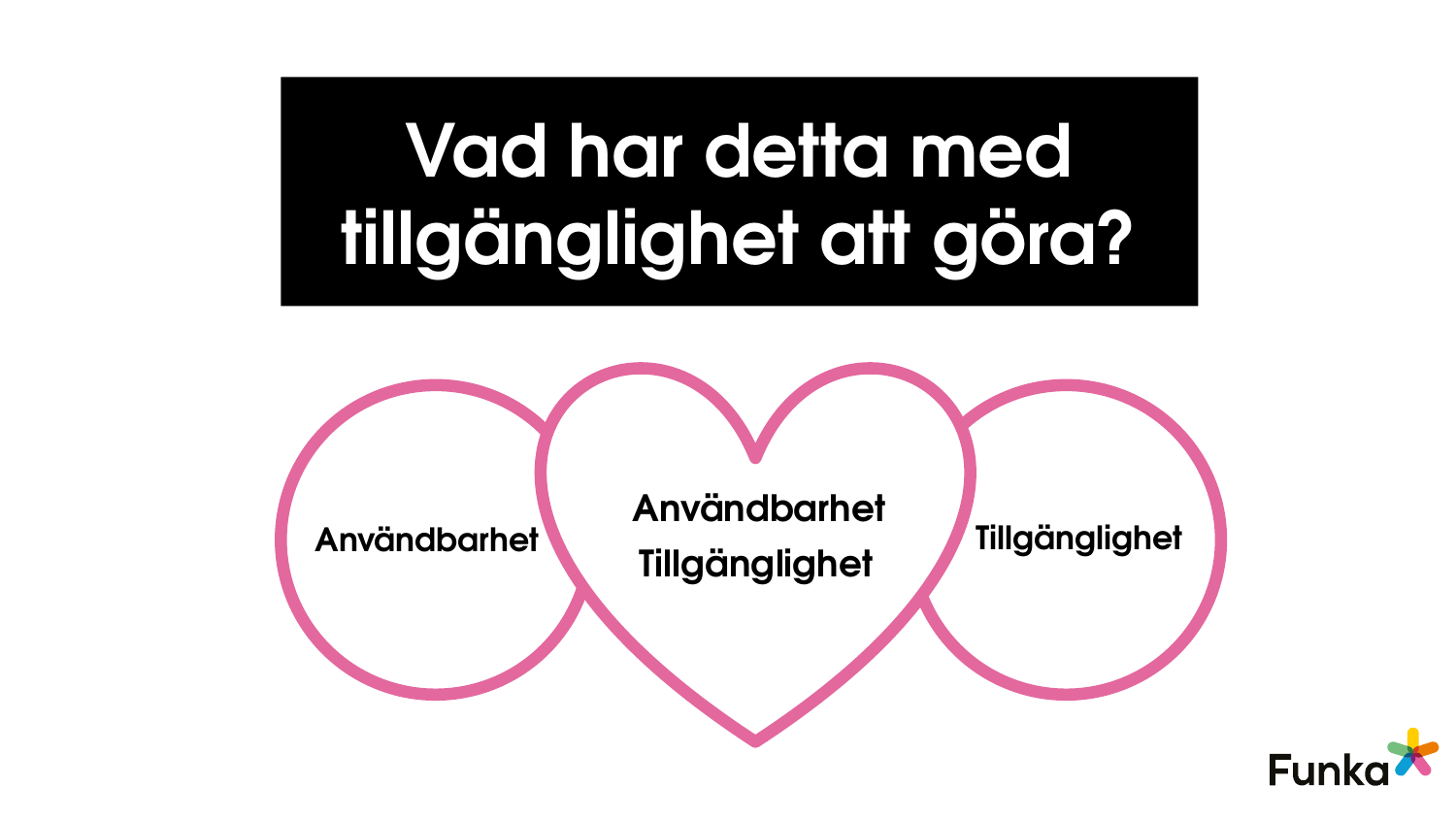

# Vad har detta med tillgänglighet att göra?

Användbarhet
Tillgänglighet
Användbarhet
Tillgänglighet